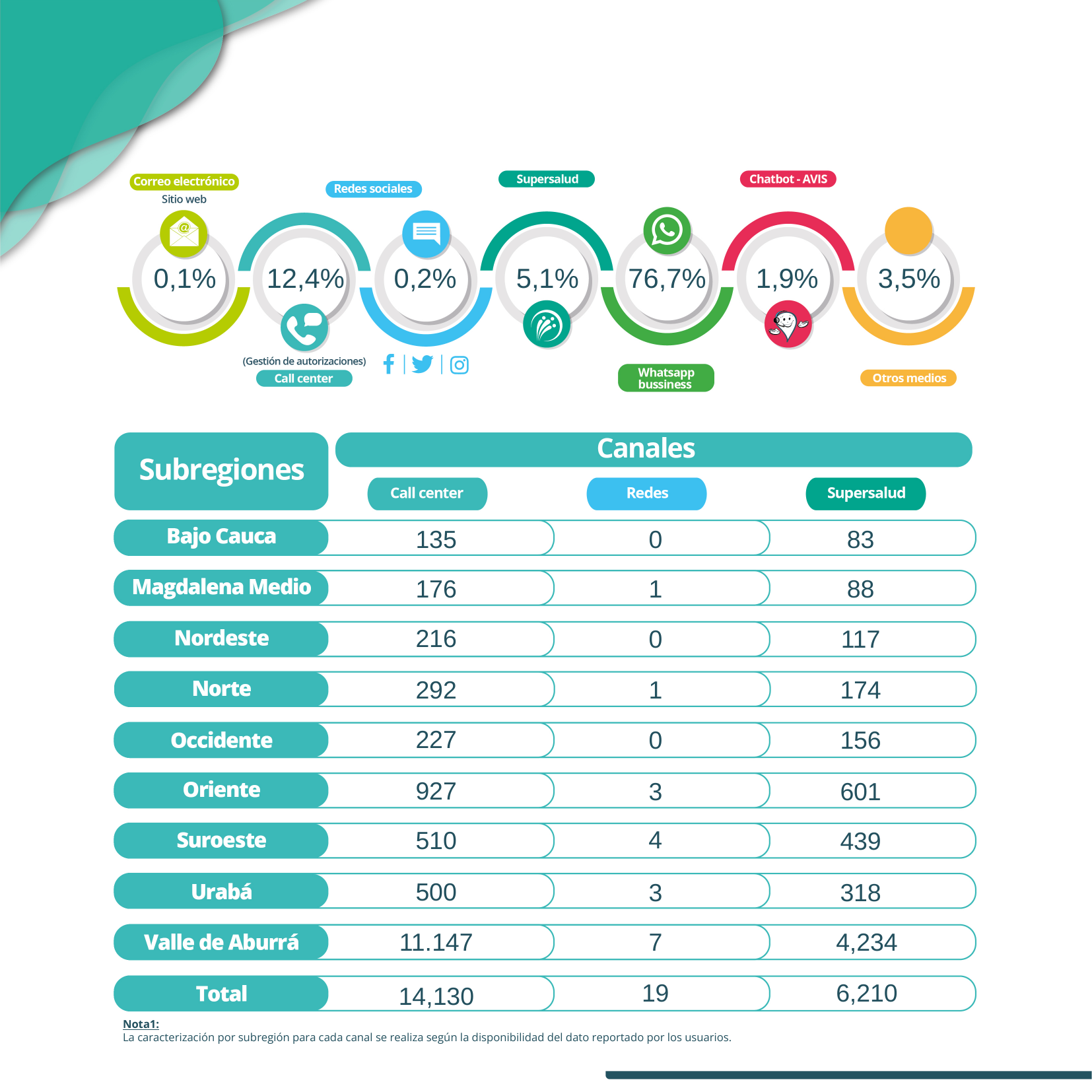

0,1%
12,4%
0,2%
5,1%
76,7%
1,9%
3,5%
135
0
83
176
1
88
216
0
117
292
1
174
227
0
156
927
3
601
4
510
439
500
3
318
11.147
4,234
7
6,210
19
14,130
Nota1:
La caracterización por subregión para cada canal se realiza según la disponibilidad del dato reportado por los usuarios.